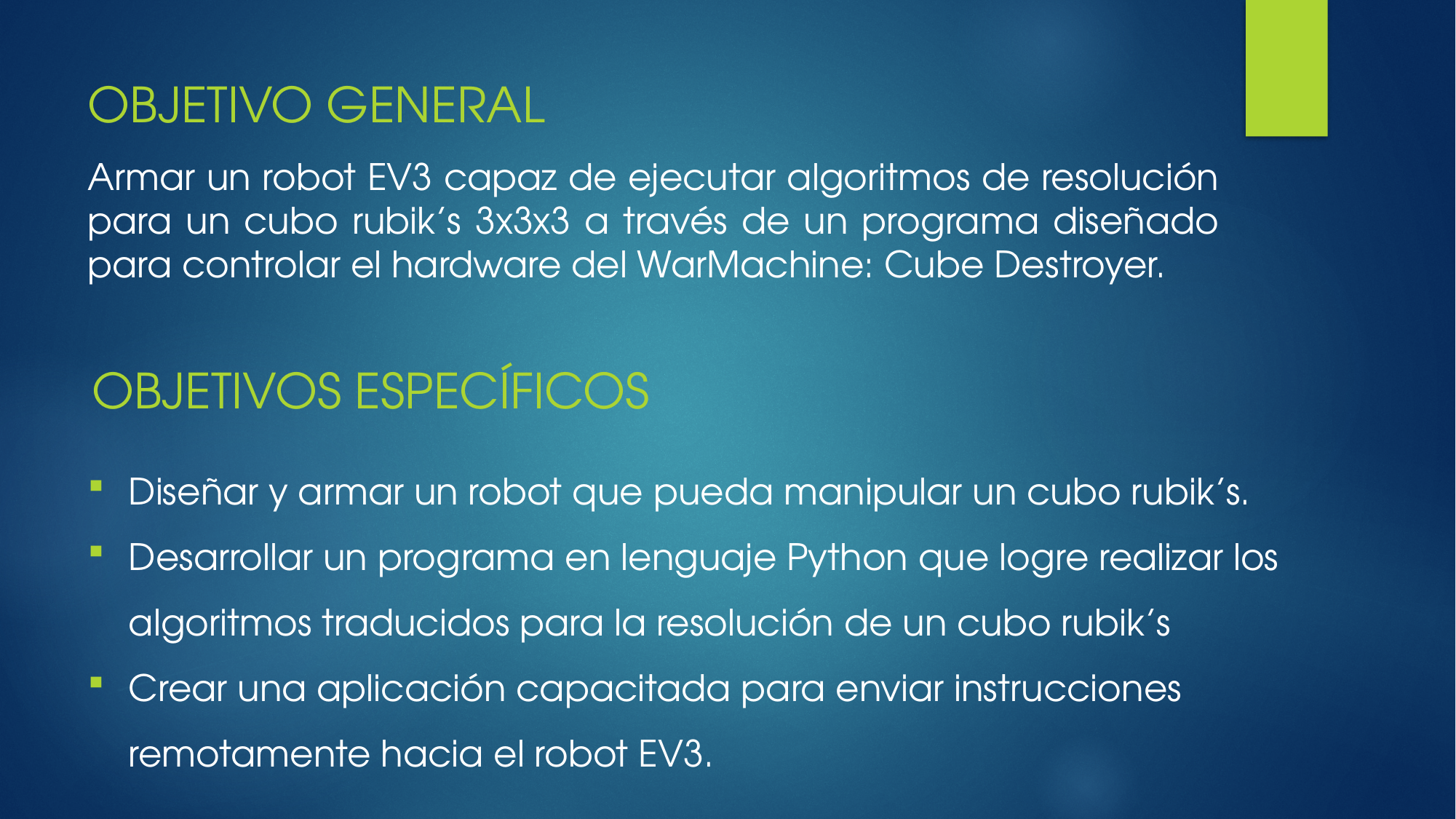

# OBJETIVO GENERAL
Armar un robot EV3 capaz de ejecutar algoritmos de resolución para un cubo rubik’s 3x3x3 a través de un programa diseñado para controlar el hardware del WarMachine: Cube Destroyer.

OBJETIVOS ESPECÍFICOS
Diseñar y armar un robot que pueda manipular un cubo rubik’s.
Desarrollar un programa en lenguaje Python que logre realizar los algoritmos traducidos para la resolución de un cubo rubik’s
Crear una aplicación capacitada para enviar instrucciones remotamente hacia el robot EV3.